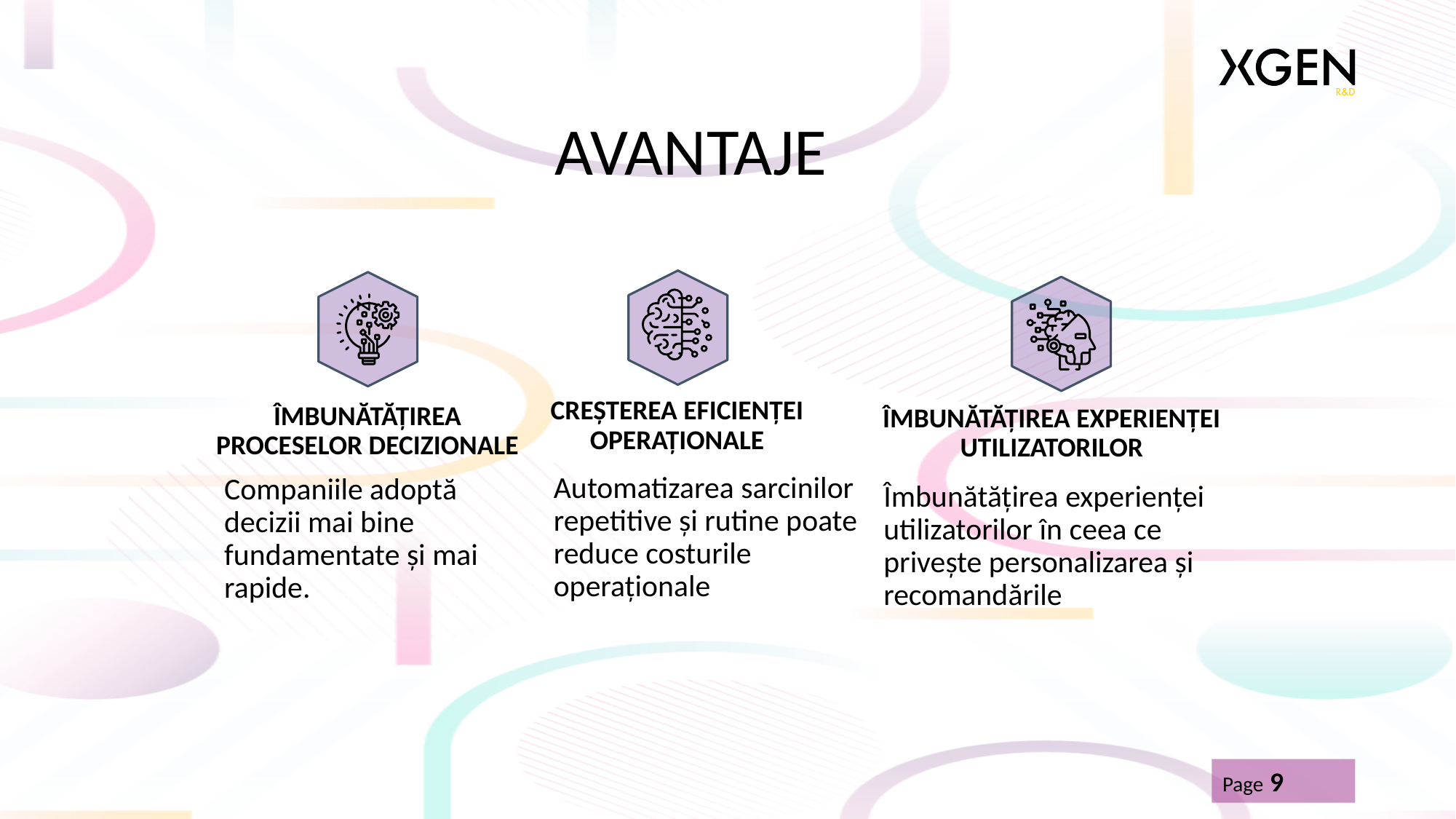

# AVANTAJE

z

CREȘTEREA EFICIENȚEI OPERAȚIONALE
ÎMBUNĂTĂȚIREA PROCESELOR DECIZIONALE
ÎMBUNĂTĂȚIREA EXPERIENȚEI UTILIZATORILOR
Automatizarea sarcinilor repetitive și rutine poate reduce costurile operaționale
Companiile adoptă decizii mai bine fundamentate și mai rapide.
Îmbunătățirea experienței utilizatorilor în ceea ce privește personalizarea și recomandările
Page 9